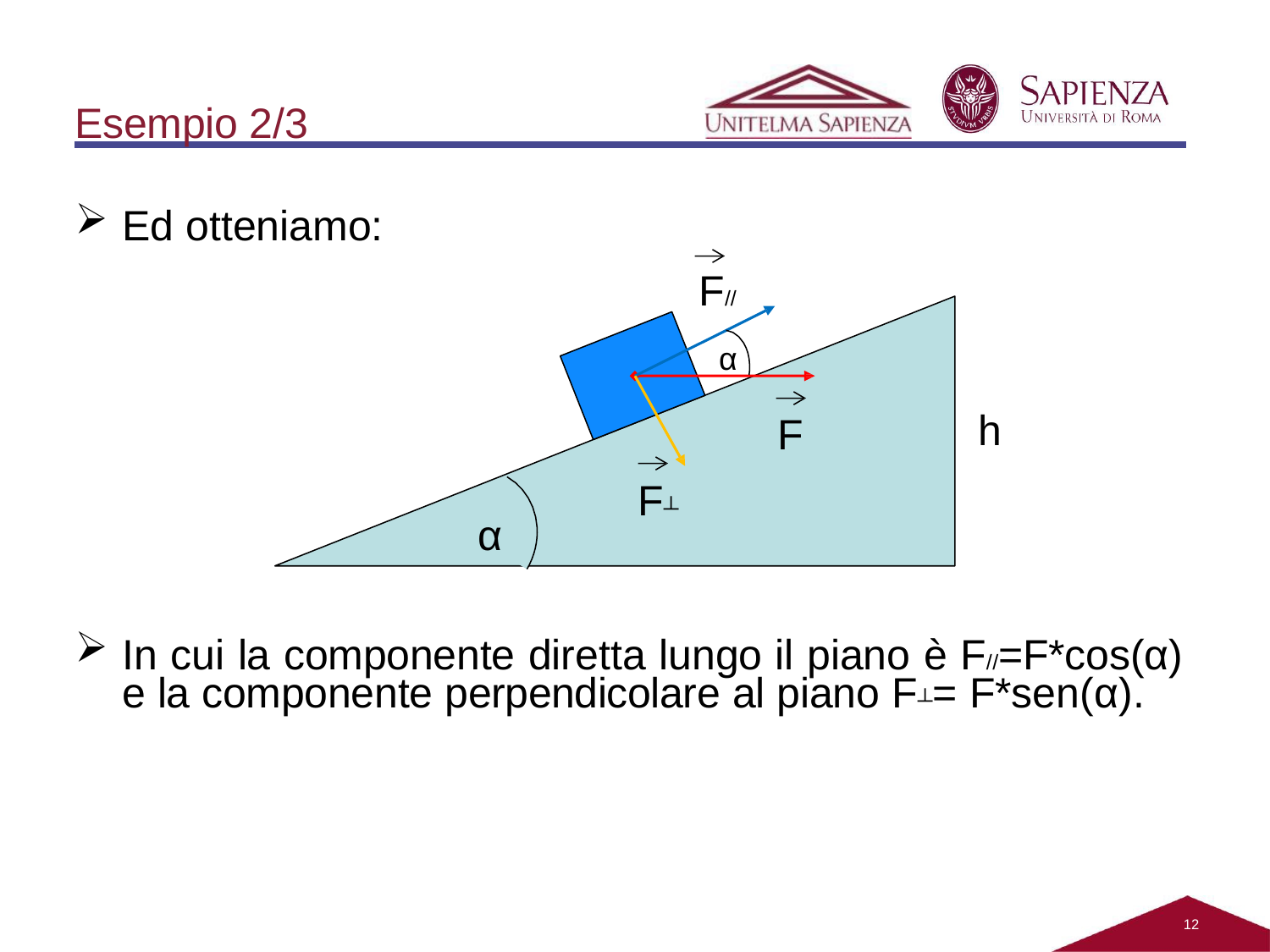

# Esempio 2/3
Ed otteniamo:
F//
α

h
F

F┴

α
In cui la componente diretta lungo il piano è F//=F*cos(α) e la componente perpendicolare al piano F┴= F*sen(α).
12